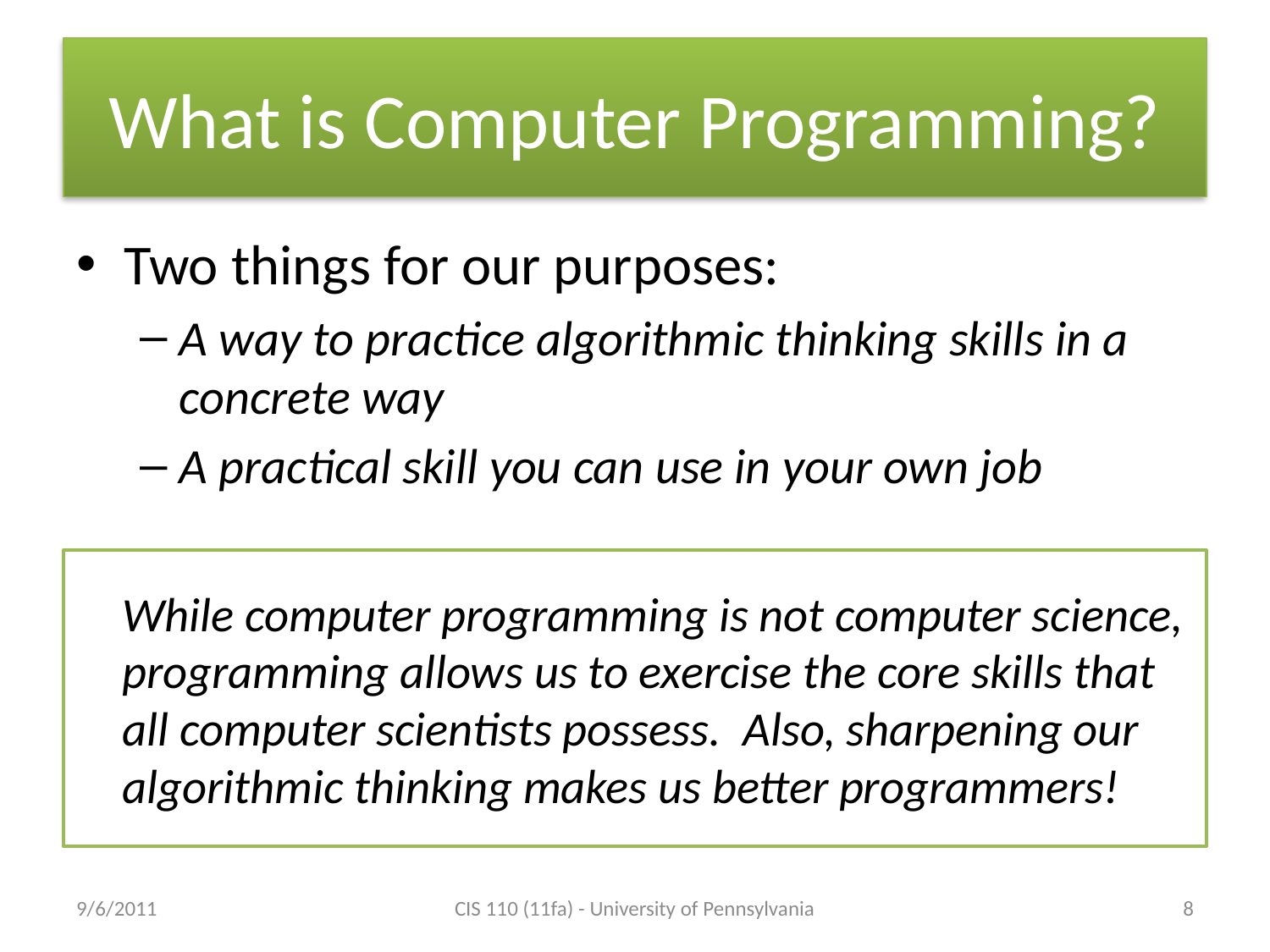

# What is Computer Programming?
Two things for our purposes:
A way to practice algorithmic thinking skills in a concrete way
A practical skill you can use in your own job
While computer programming is not computer science, programming allows us to exercise the core skills that all computer scientists possess.  Also, sharpening our algorithmic thinking makes us better programmers!
9/6/2011
CIS 110 (11fa) - University of Pennsylvania
8